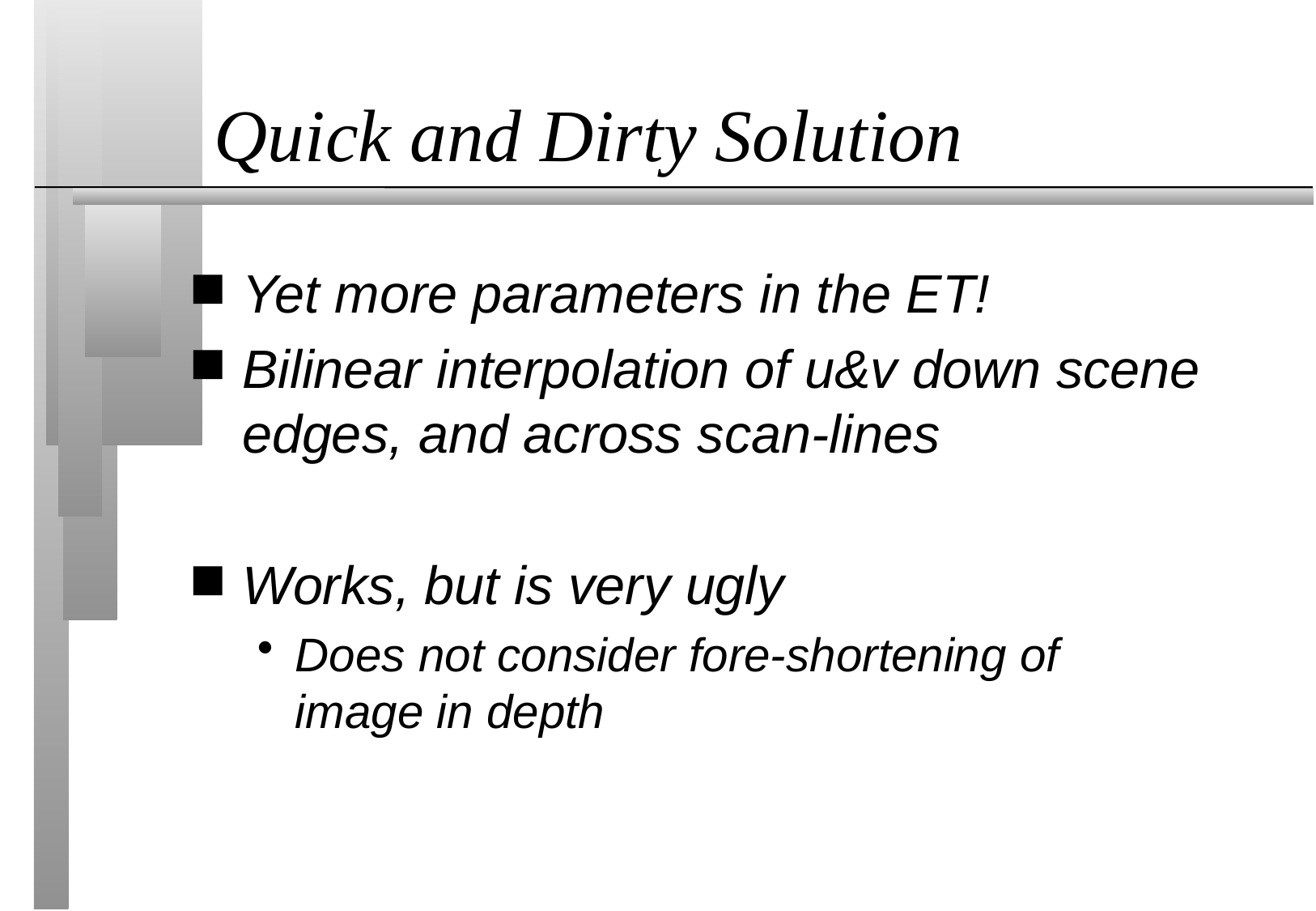

# Quick and Dirty Solution
Yet more parameters in the ET!
Bilinear interpolation of u&v down scene edges, and across scan-lines

Works, but is very ugly
Does not consider fore-shortening of image in depth